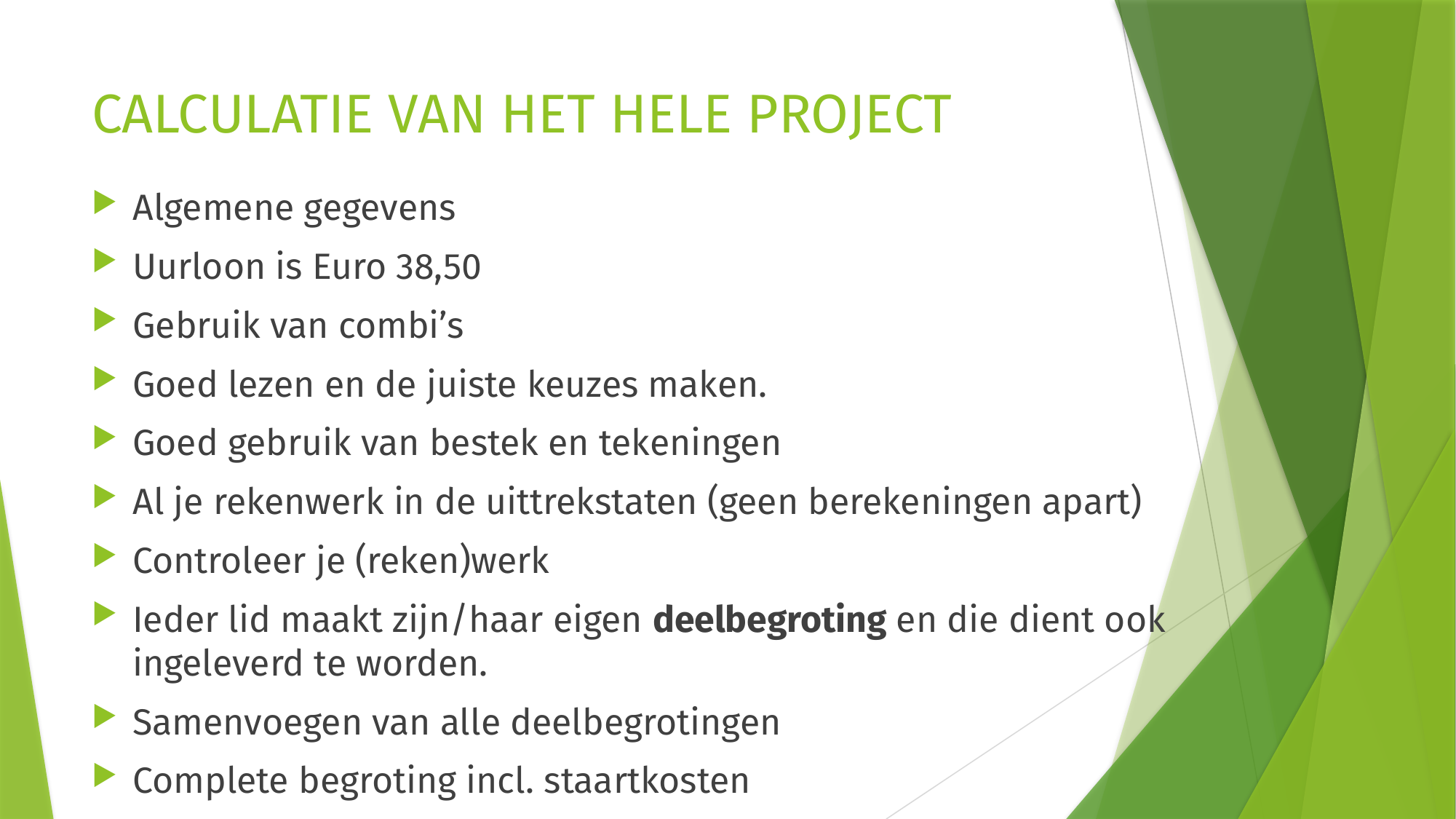

# CALCULATIE VAN HET HELE PROJECT
Algemene gegevens
Uurloon is Euro 38,50
Gebruik van combi’s
Goed lezen en de juiste keuzes maken.
Goed gebruik van bestek en tekeningen
Al je rekenwerk in de uittrekstaten (geen berekeningen apart)
Controleer je (reken)werk
Ieder lid maakt zijn/haar eigen deelbegroting en die dient ook ingeleverd te worden.
Samenvoegen van alle deelbegrotingen
Complete begroting incl. staartkosten